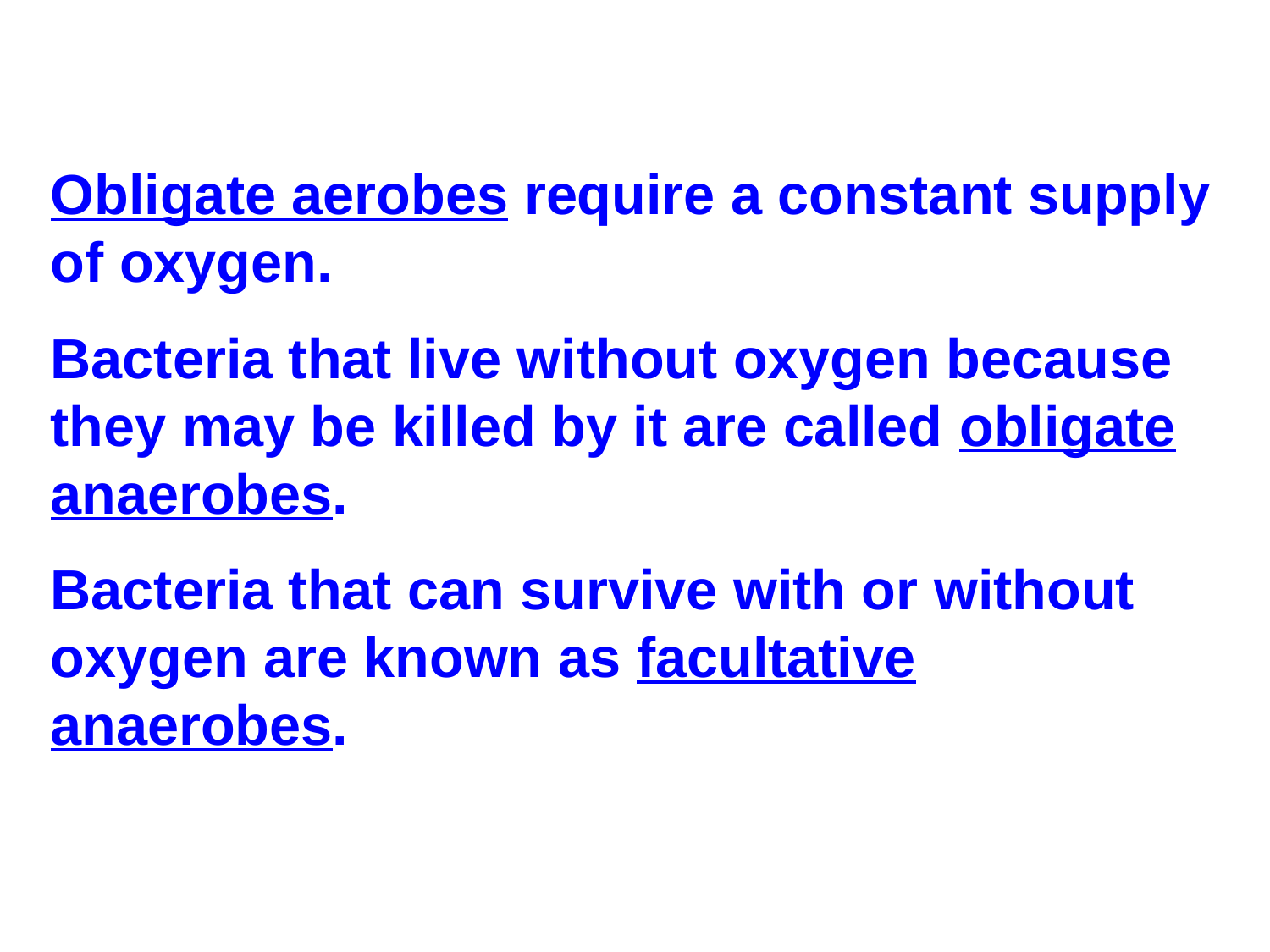

Obligate aerobes require a constant supply of oxygen.
Bacteria that live without oxygen because they may be killed by it are called obligate anaerobes.
Bacteria that can survive with or without oxygen are known as facultative anaerobes.